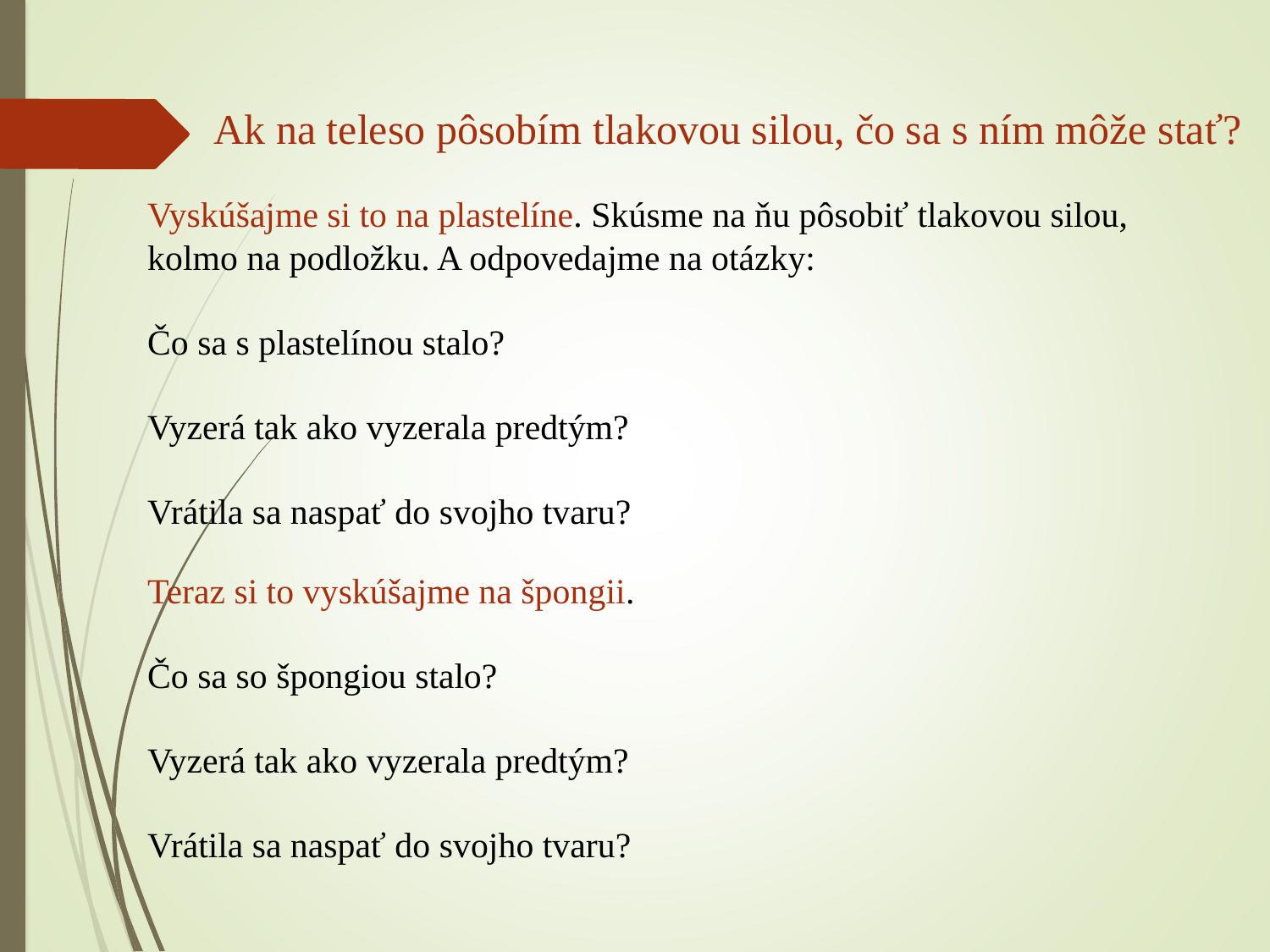

Ak na teleso pôsobím tlakovou silou, čo sa s ním môže stať?
Vyskúšajme si to na plastelíne. Skúsme na ňu pôsobiť tlakovou silou, kolmo na podložku. A odpovedajme na otázky:

Čo sa s plastelínou stalo?

Vyzerá tak ako vyzerala predtým?

Vrátila sa naspať do svojho tvaru?
Teraz si to vyskúšajme na špongii.

Čo sa so špongiou stalo?

Vyzerá tak ako vyzerala predtým?

Vrátila sa naspať do svojho tvaru?